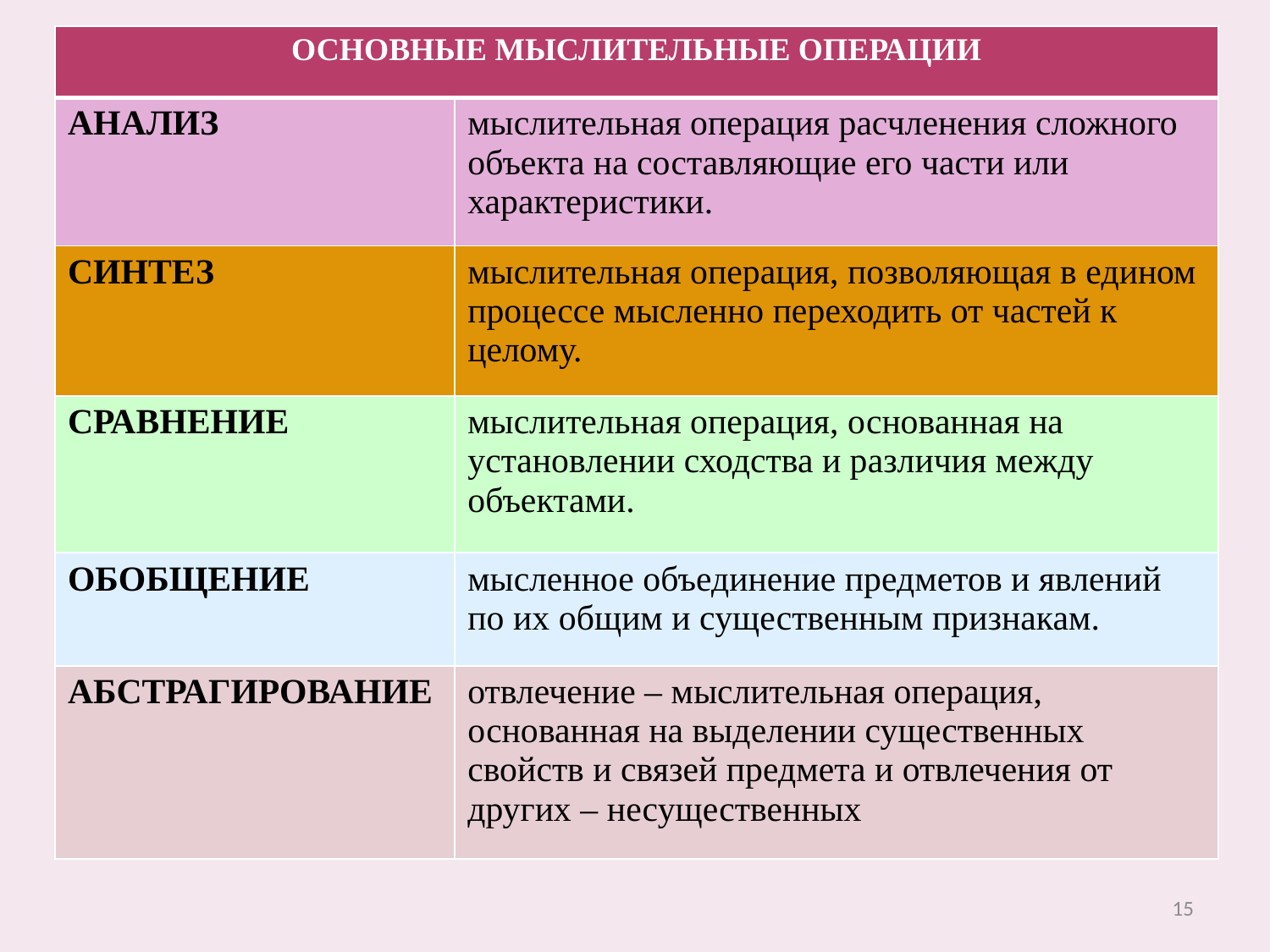

| ОСНОВНЫЕ МЫСЛИТЕЛЬНЫЕ ОПЕРАЦИИ |  |
| --- | --- |
| АНАЛИЗ | мыслительная операция расчленения сложного объекта на составляющие его части или характеристики. |
| СИНТЕЗ | мыслительная операция, позволяющая в едином процессе мысленно переходить от частей к целому. |
| СРАВНЕНИЕ | мыслительная операция, основанная на установлении сходства и различия между объектами. |
| ОБОБЩЕНИЕ | мысленное объединение предметов и явлений по их общим и существенным признакам. |
| АБСТРАГИРОВАНИЕ | отвлечение – мыслительная операция, основанная на выделении существенных свойств и связей предмета и отвлечения от других – несущественных |
#
15